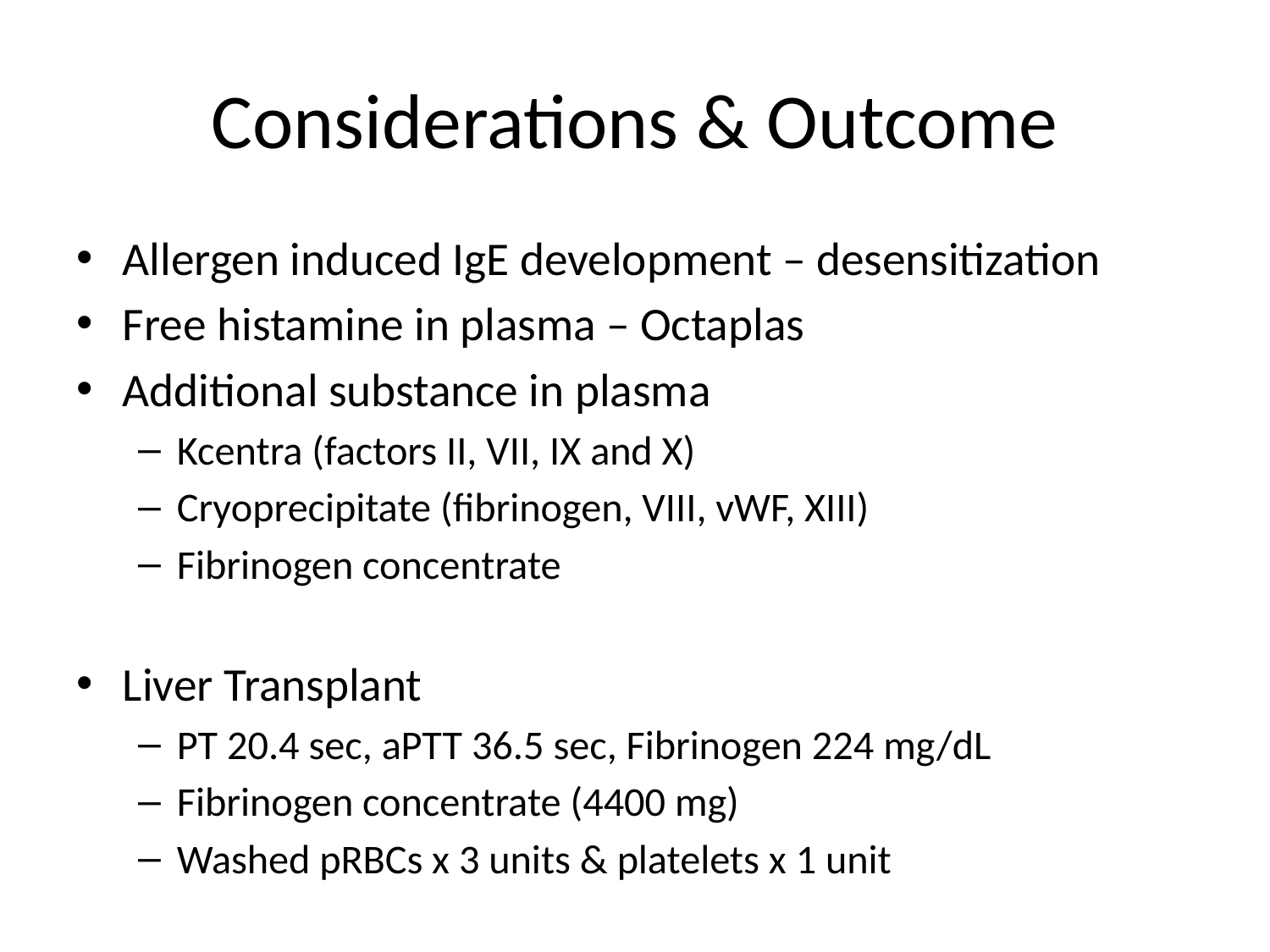

# Considerations & Outcome
Allergen induced IgE development – desensitization
Free histamine in plasma – Octaplas
Additional substance in plasma
Kcentra (factors II, VII, IX and X)
Cryoprecipitate (fibrinogen, VIII, vWF, XIII)
Fibrinogen concentrate

Liver Transplant
PT 20.4 sec, aPTT 36.5 sec, Fibrinogen 224 mg/dL
Fibrinogen concentrate (4400 mg)
Washed pRBCs x 3 units & platelets x 1 unit